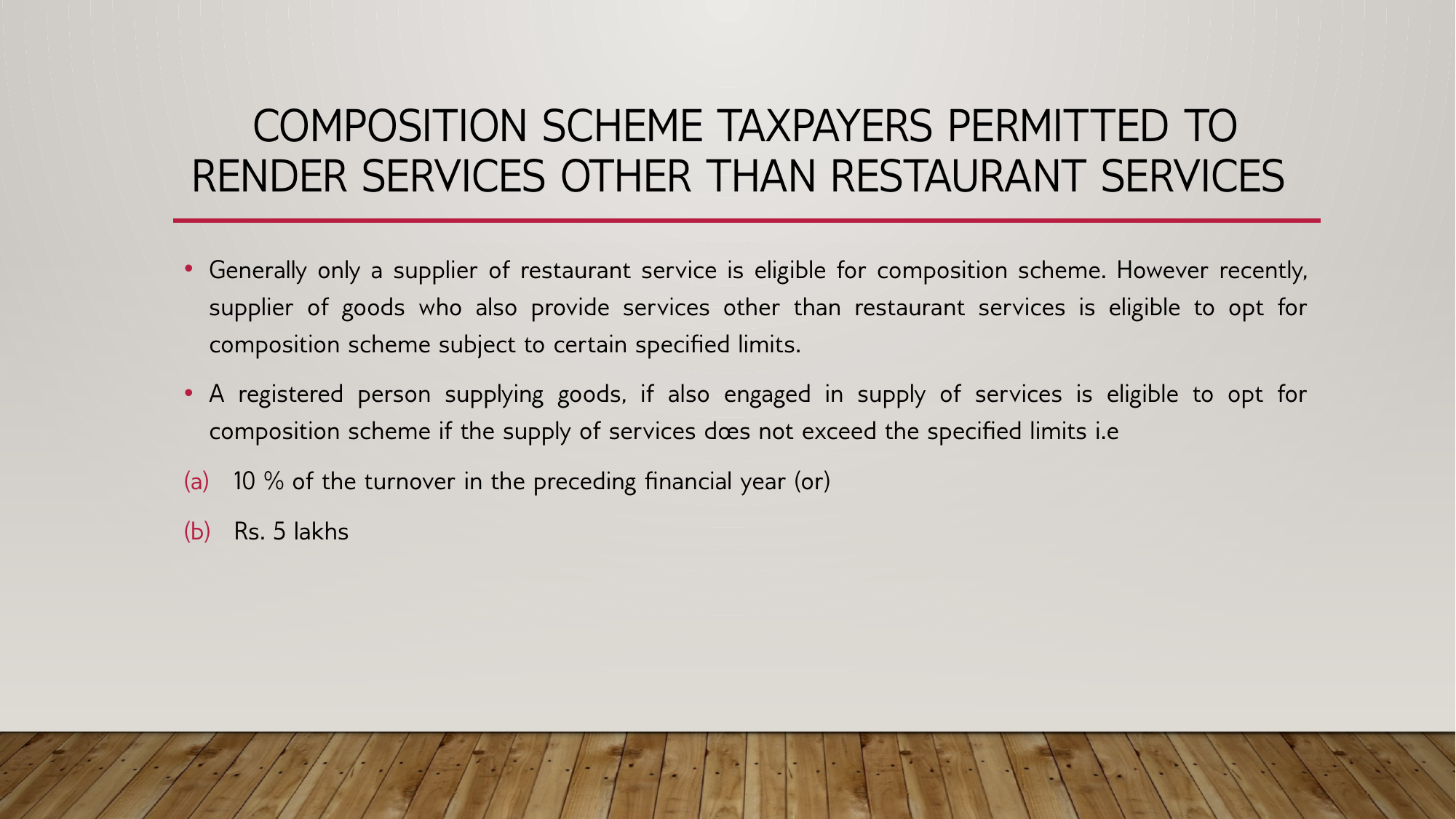

# Composition scheme taxpayers permitted to render services other than restaurant services
Generally only a supplier of restaurant service is eligible for composition scheme. However recently, supplier of goods who also provide services other than restaurant services is eligible to opt for composition scheme subject to certain specified limits.
A registered person supplying goods, if also engaged in supply of services is eligible to opt for composition scheme if the supply of services does not exceed the specified limits i.e
10 % of the turnover in the preceding financial year (or)
Rs. 5 lakhs